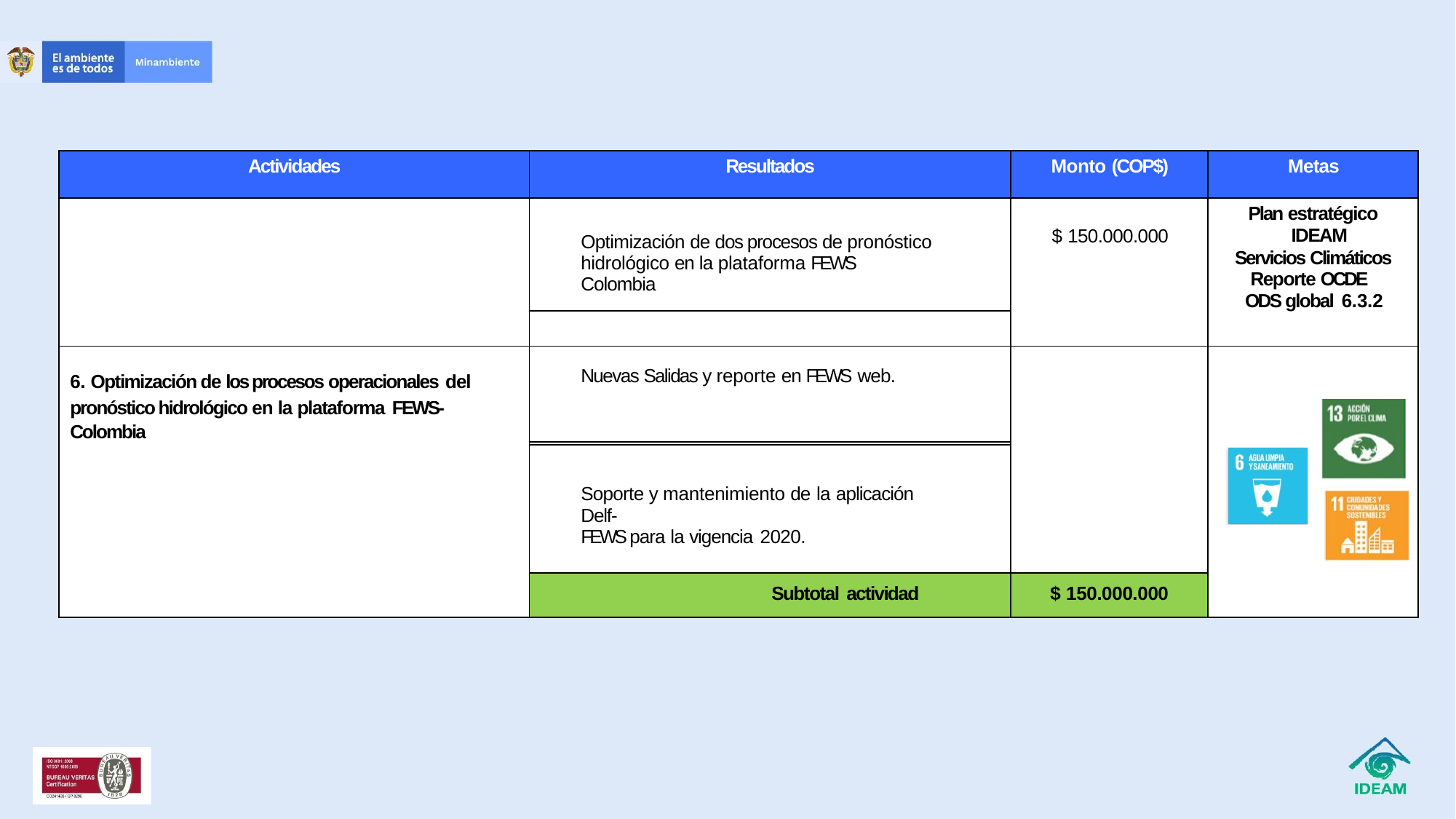

| Actividades | Resultados | Monto (COP$) | Metas |
| --- | --- | --- | --- |
|  | Optimización de dos procesos de pronóstico hidrológico en la plataforma FEWS Colombia | $ 150.000.000 | Plan estratégico IDEAM Servicios Climáticos Reporte OCDE ODS global 6.3.2 |
|  |  |  |  |
| 6. Optimización de los procesos operacionales del | Nuevas Salidas y reporte en FEWS web. |  |  |
| pronóstico hidrológico en la plataforma FEWS- |  |  |  |
| Colombia |  |  |  |
|  |  |  |  |
|  | Soporte y mantenimiento de la aplicación Delf- FEWS para la vigencia 2020. |  |  |
|  | Subtotal actividad | $ 150.000.000 |  |